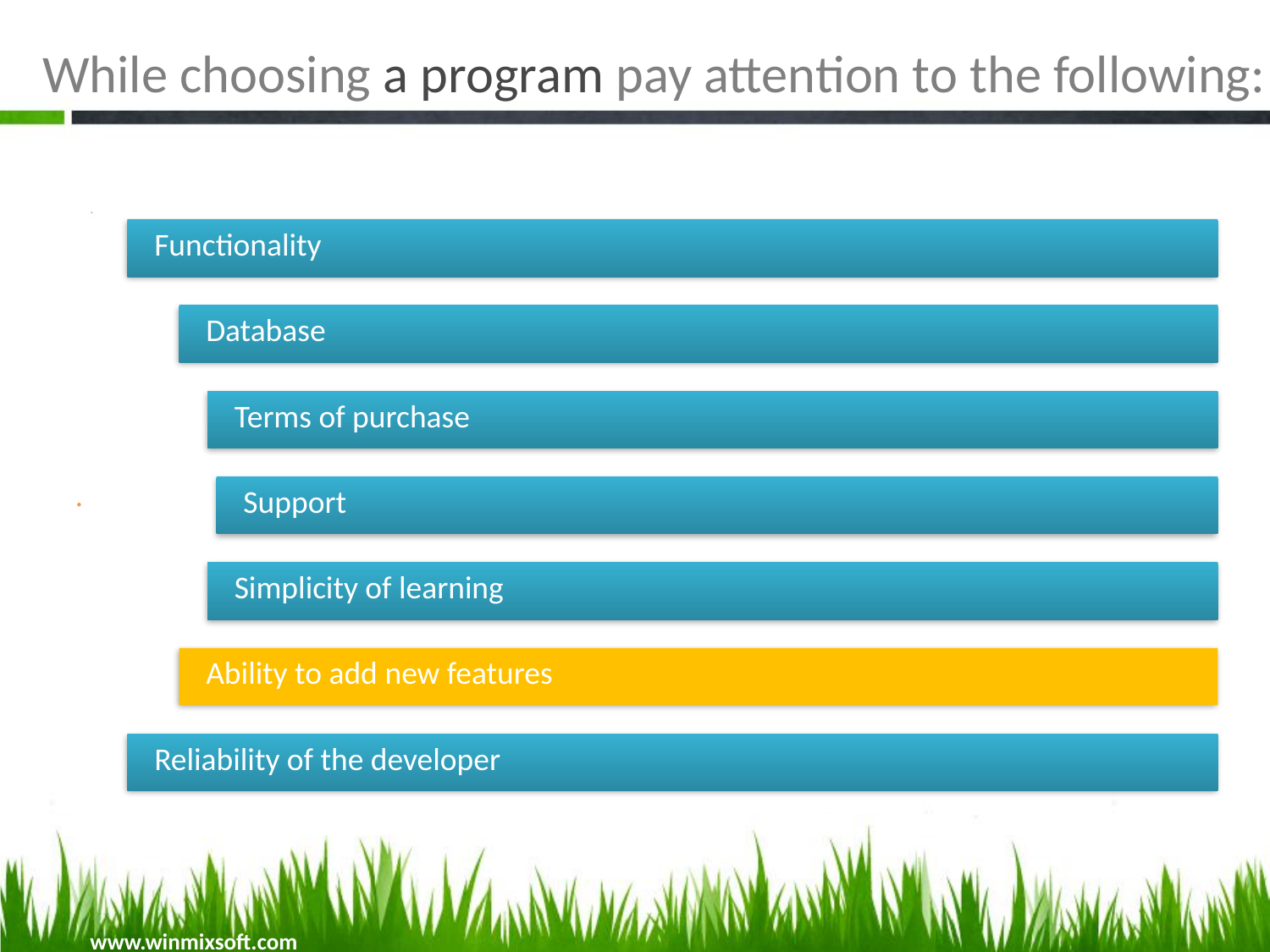

# While choosing a program pay attention to the following:
  Functionality
  Database
  Terms of purchase
  Support
  Simplicity of learning
  Ability to add new features
  Reliability of the developer
www.winmixsoft.com